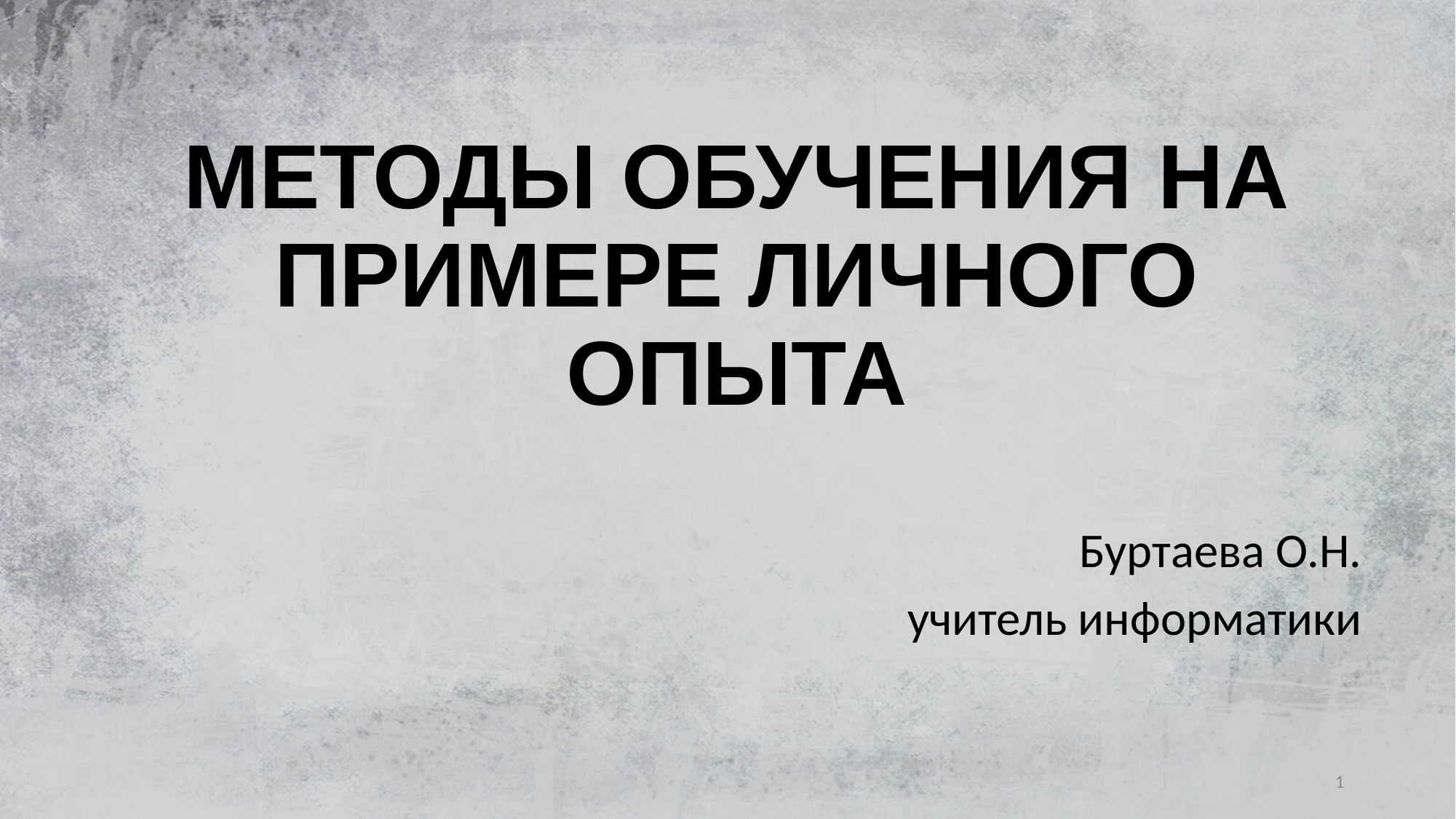

# МЕТОДЫ ОБУЧЕНИЯ НА ПРИМЕРЕ ЛИЧНОГО ОПЫТА
Буртаева О.Н.
учитель информатики
1